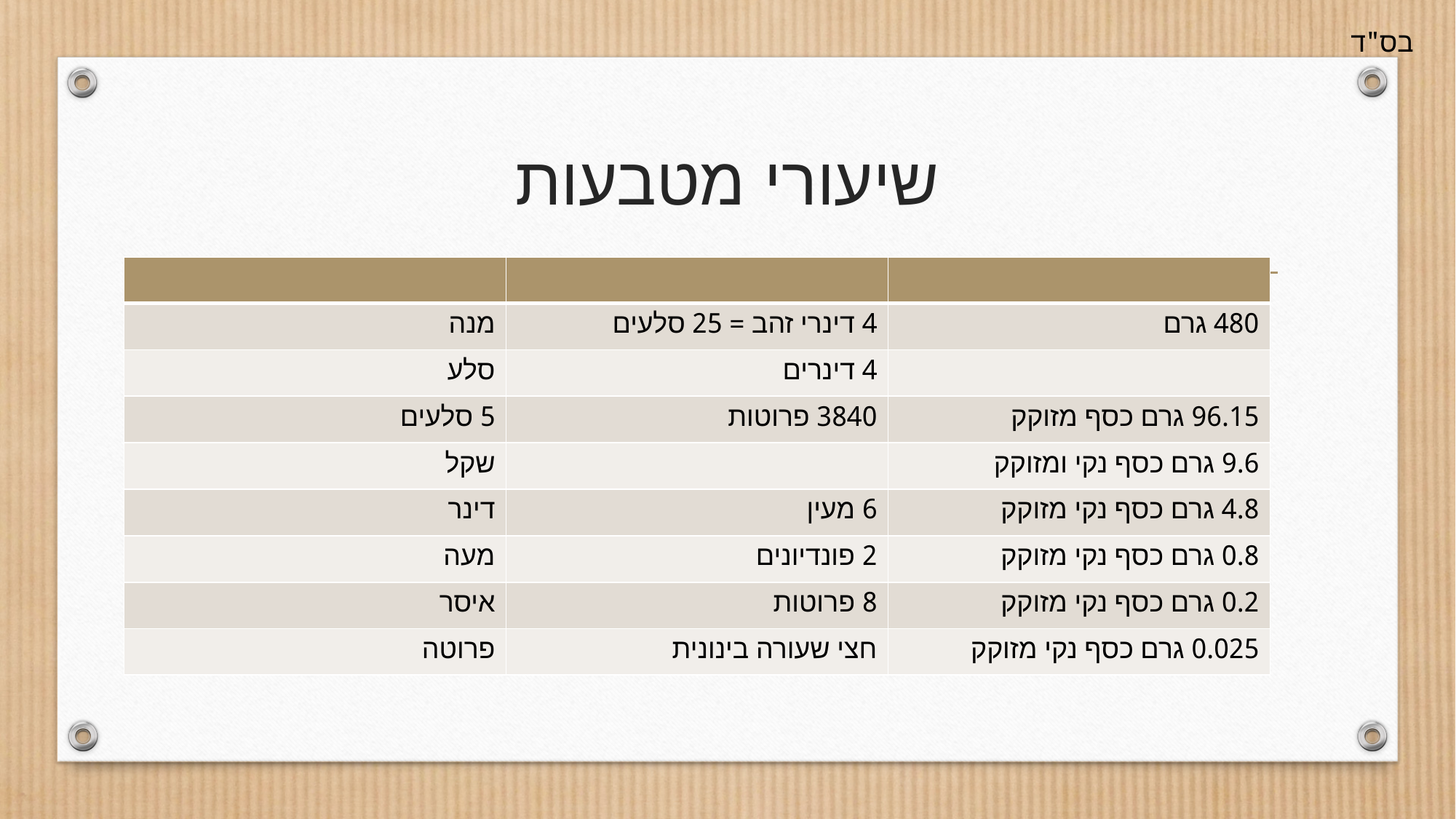

# שיעורי מטבעות
|  |  |  |
| --- | --- | --- |
| מנה | 4 דינרי זהב = 25 סלעים | 480 גרם |
| סלע | 4 דינרים |  |
| 5 סלעים | 3840 פרוטות | 96.15 גרם כסף מזוקק |
| שקל |  | 9.6 גרם כסף נקי ומזוקק |
| דינר | 6 מעין | 4.8 גרם כסף נקי מזוקק |
| מעה | 2 פונדיונים | 0.8 גרם כסף נקי מזוקק |
| איסר | 8 פרוטות | 0.2 גרם כסף נקי מזוקק |
| פרוטה | חצי שעורה בינונית | 0.025 גרם כסף נקי מזוקק |